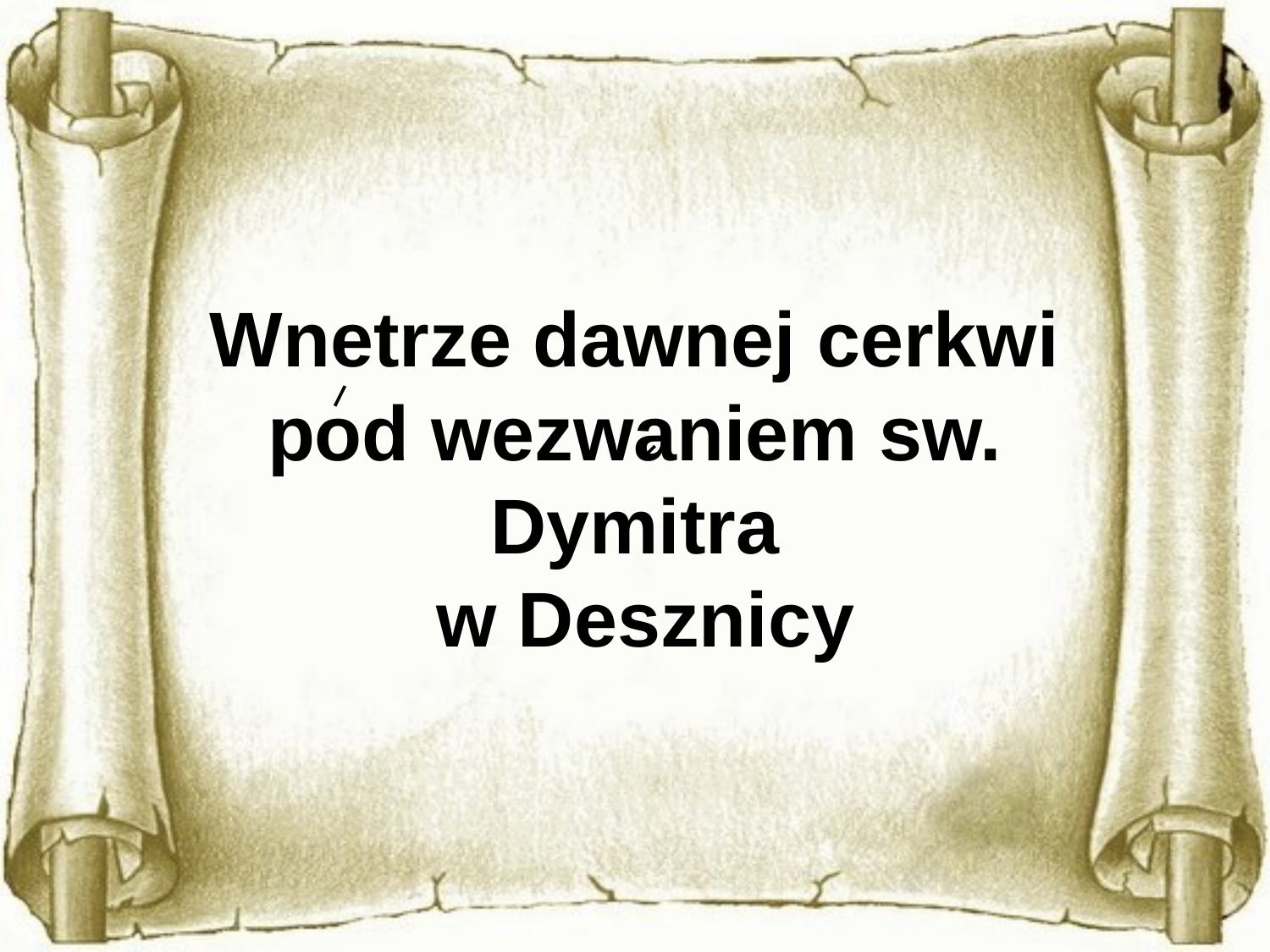

# Wnetrze dawnej cerkwi pod wezwaniem sw. Dymitra w Desznicy